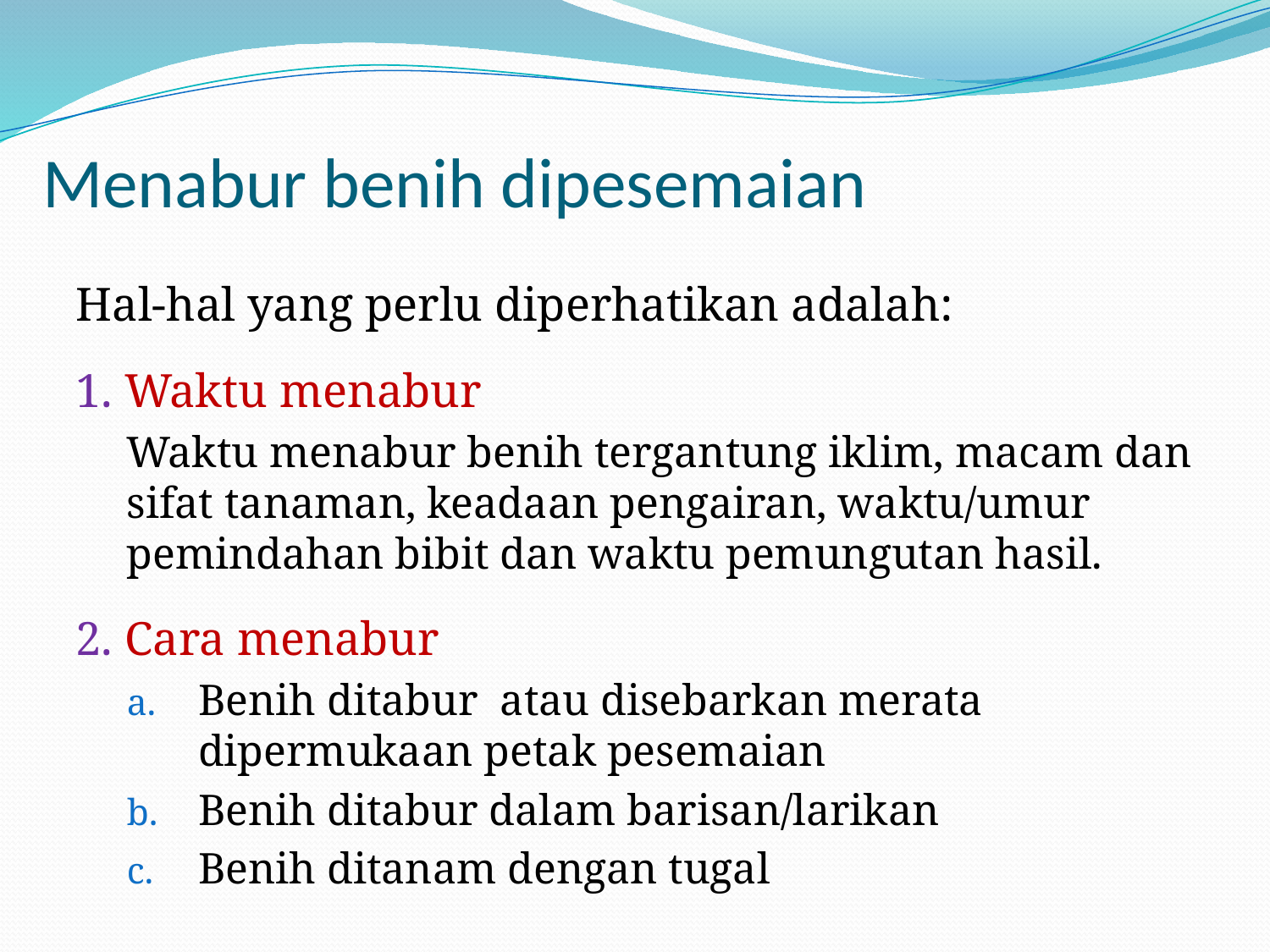

# Menabur benih dipesemaian
Hal-hal yang perlu diperhatikan adalah:
1. Waktu menabur
Waktu menabur benih tergantung iklim, macam dan sifat tanaman, keadaan pengairan, waktu/umur pemindahan bibit dan waktu pemungutan hasil.
2. Cara menabur
Benih ditabur  atau disebarkan merata dipermukaan petak pesemaian
Benih ditabur dalam barisan/larikan
Benih ditanam dengan tugal